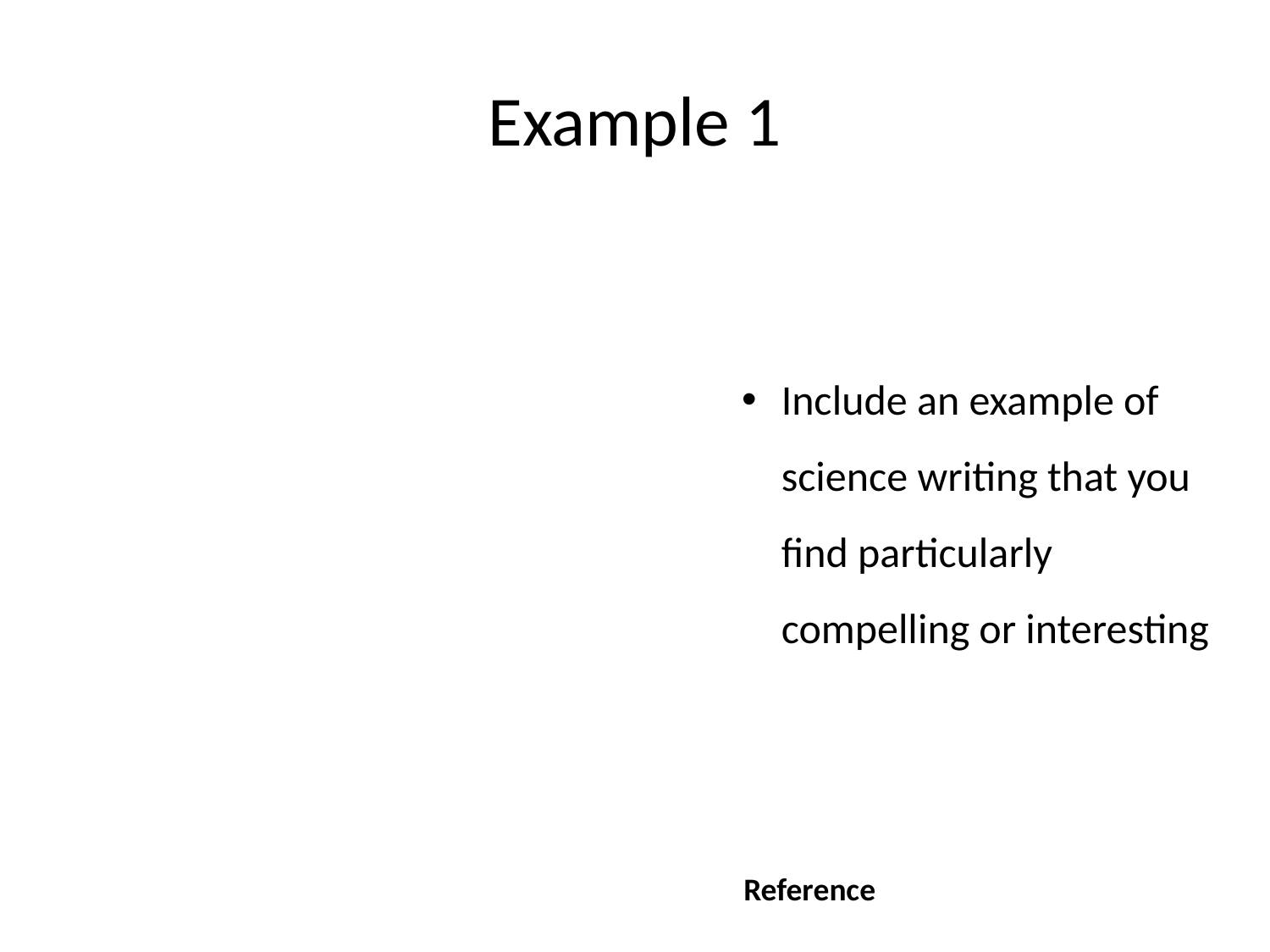

# Example 1
Include an example of science writing that you find particularly compelling or interesting
Reference